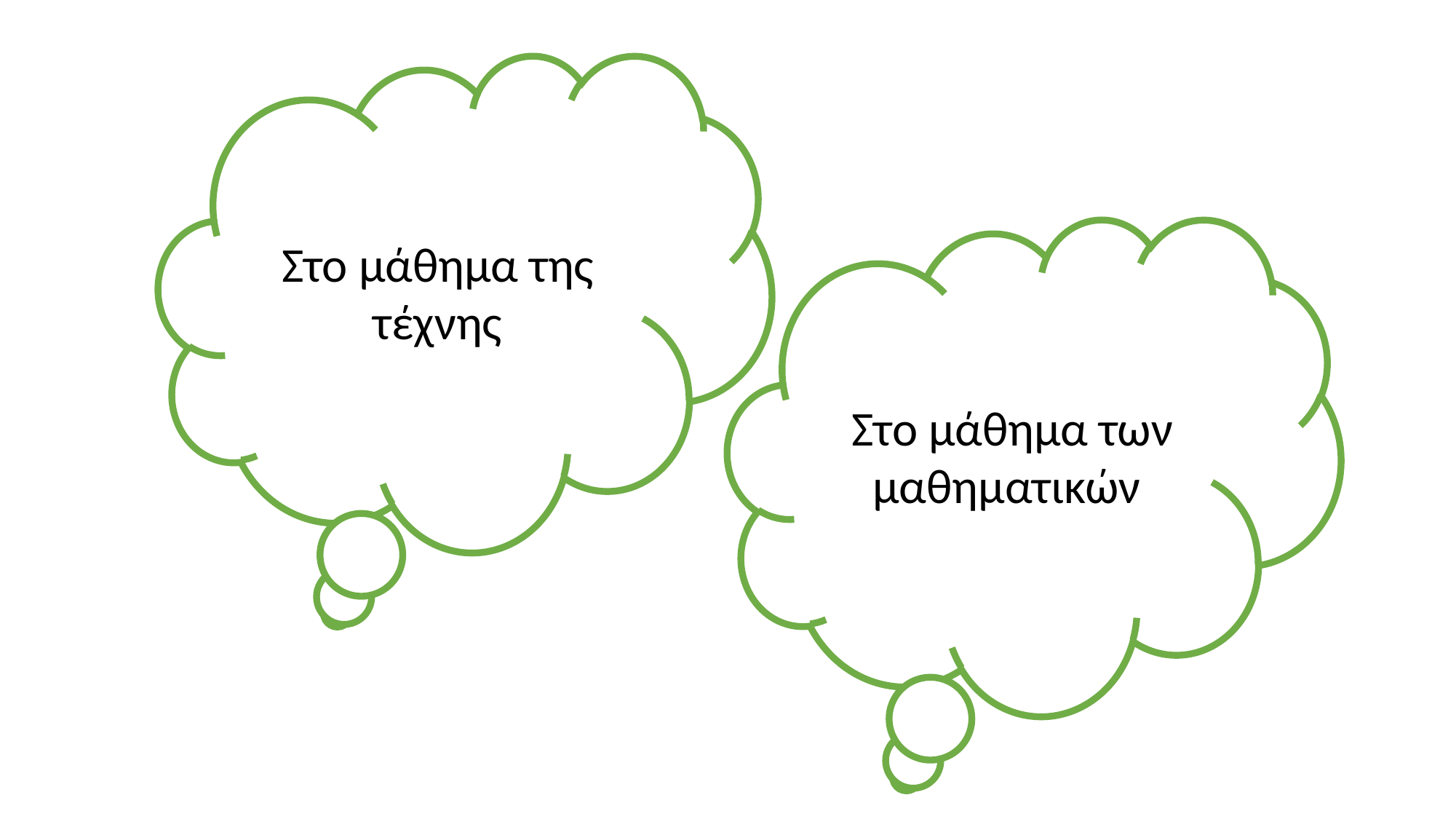

Στο μάθημα της  τέχνης
Στο μάθημα των μαθηματικών